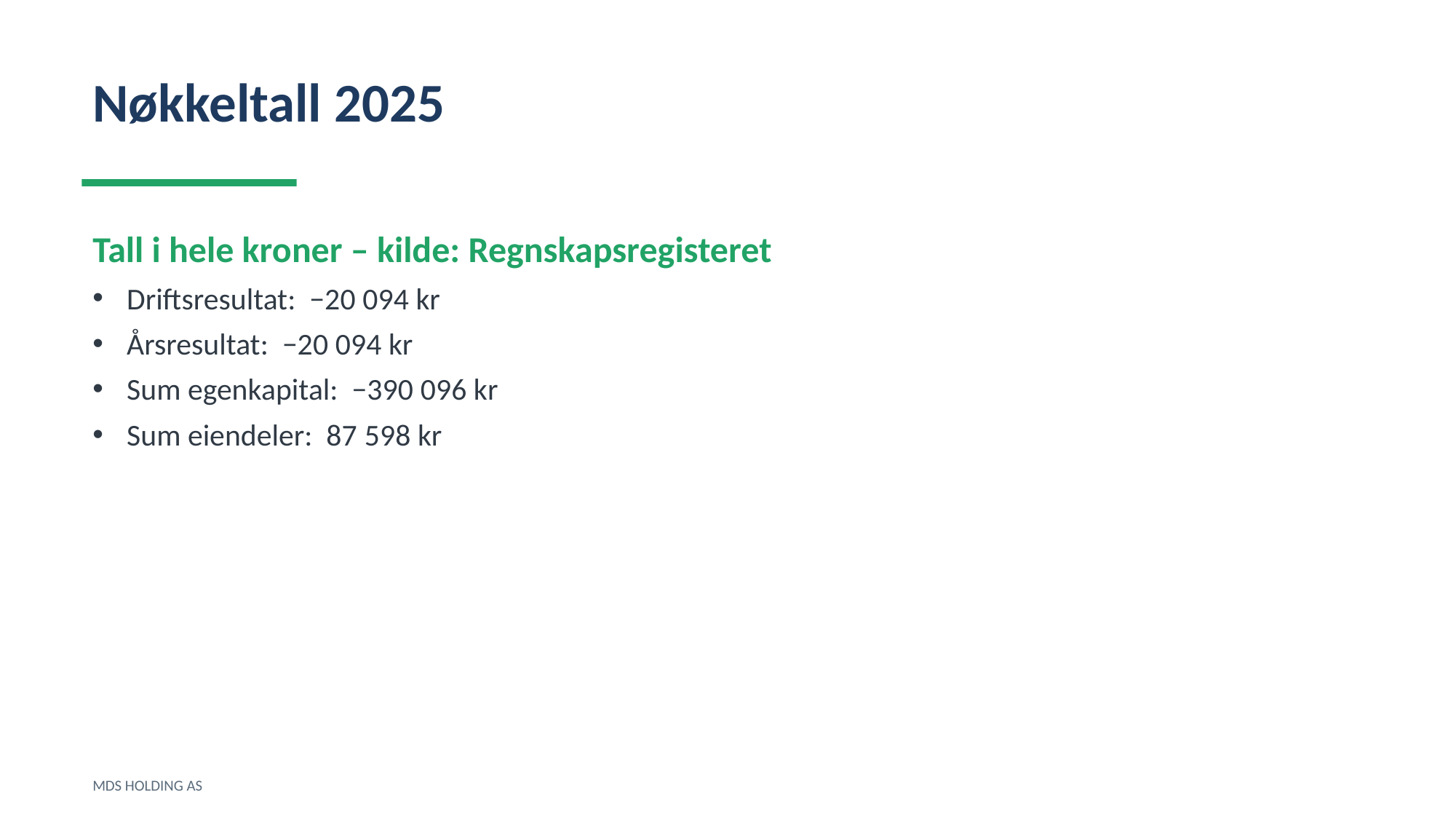

Nøkkeltall 2025

Tall i hele kroner – kilde: Regnskapsregisteret
Driftsresultat:  −20 094 kr
Årsresultat:  −20 094 kr
Sum egenkapital:  −390 096 kr
Sum eiendeler:  87 598 kr
MDS HOLDING AS